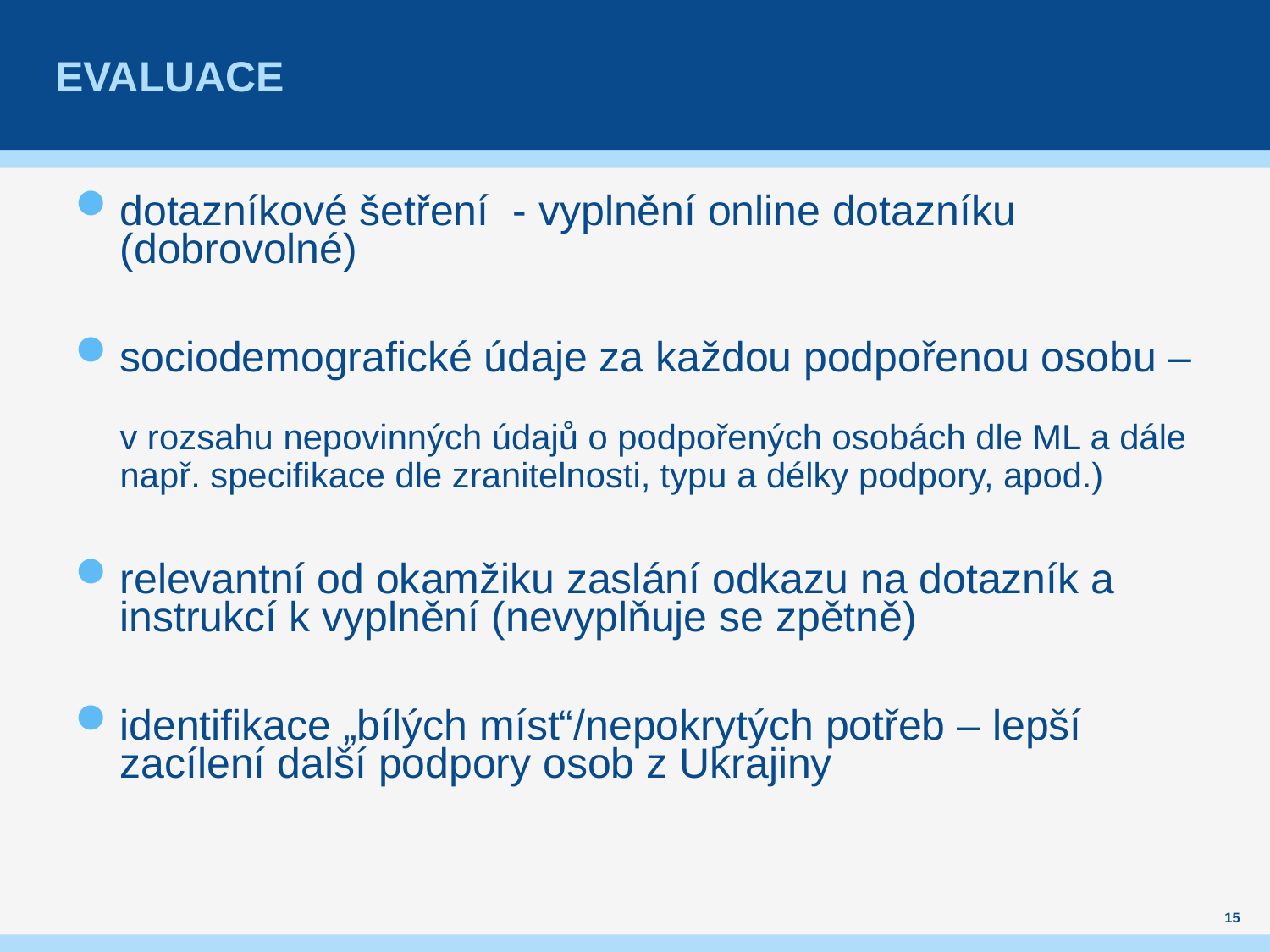

# evaluace
dotazníkové šetření  - vyplnění online dotazníku (dobrovolné)

sociodemografické údaje za každou podpořenou osobu –
v rozsahu nepovinných údajů o podpořených osobách dle ML a dále např. specifikace dle zranitelnosti, typu a délky podpory, apod.)

relevantní od okamžiku zaslání odkazu na dotazník a instrukcí k vyplnění (nevyplňuje se zpětně)

identifikace „bílých míst“/nepokrytých potřeb – lepší zacílení další podpory osob z Ukrajiny

15